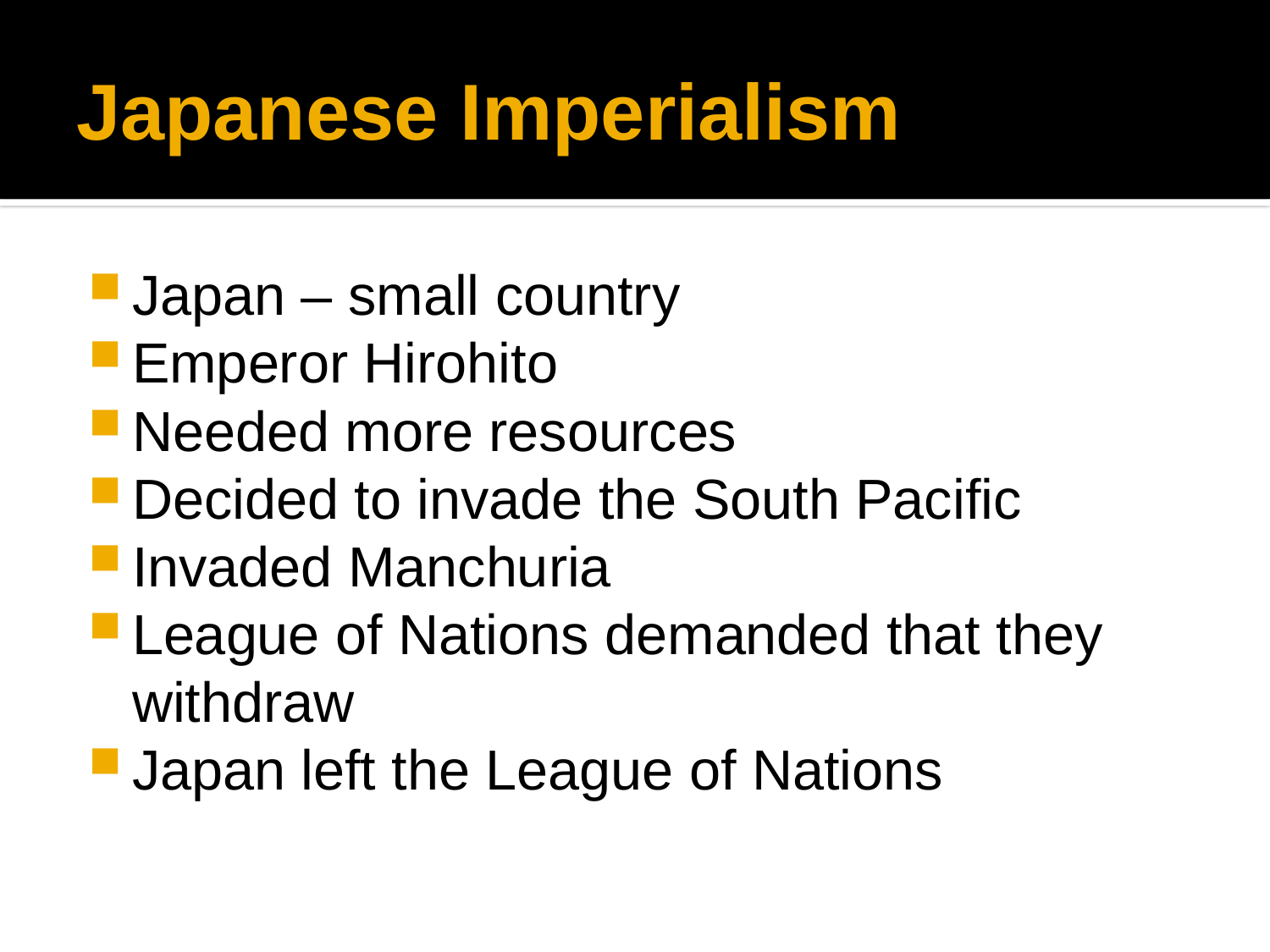

# Japanese Imperialism
Japan – small country
Emperor Hirohito
Needed more resources
Decided to invade the South Pacific
Invaded Manchuria
League of Nations demanded that they withdraw
Japan left the League of Nations